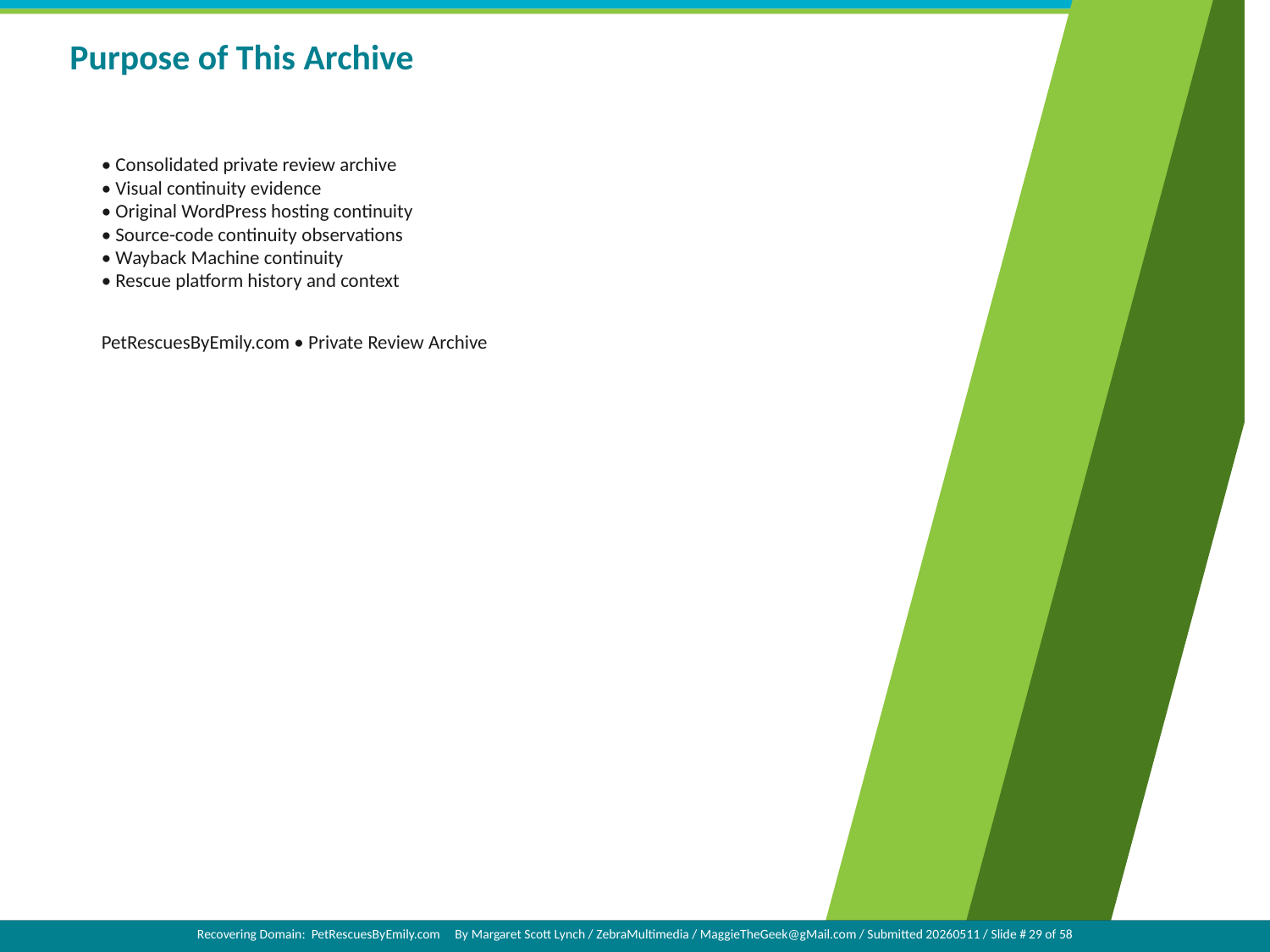

Purpose of This Archive
• Consolidated private review archive
• Visual continuity evidence
• Original WordPress hosting continuity
• Source-code continuity observations
• Wayback Machine continuity
• Rescue platform history and context

PetRescuesByEmily.com • Private Review Archive
Recovering Domain:  PetRescuesByEmily.com     By Margaret Scott Lynch / ZebraMultimedia / MaggieTheGeek@gMail.com / Submitted 20260511 / Slide # 29 of 58